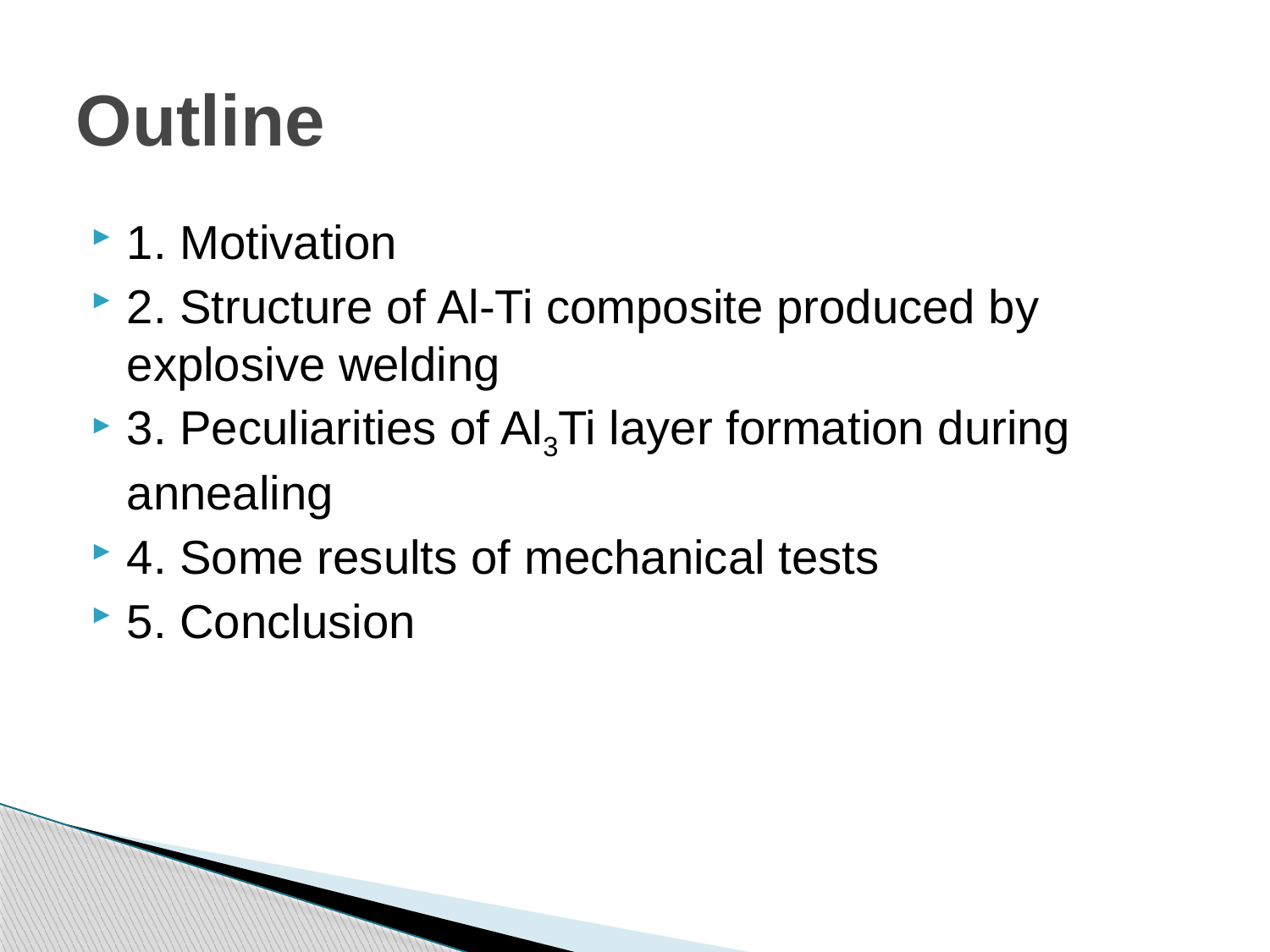

# Outline
1. Motivation
2. Structure of Al-Ti composite produced by explosive welding
3. Peculiarities of Al3Ti layer formation during annealing
4. Some results of mechanical tests
5. Conclusion